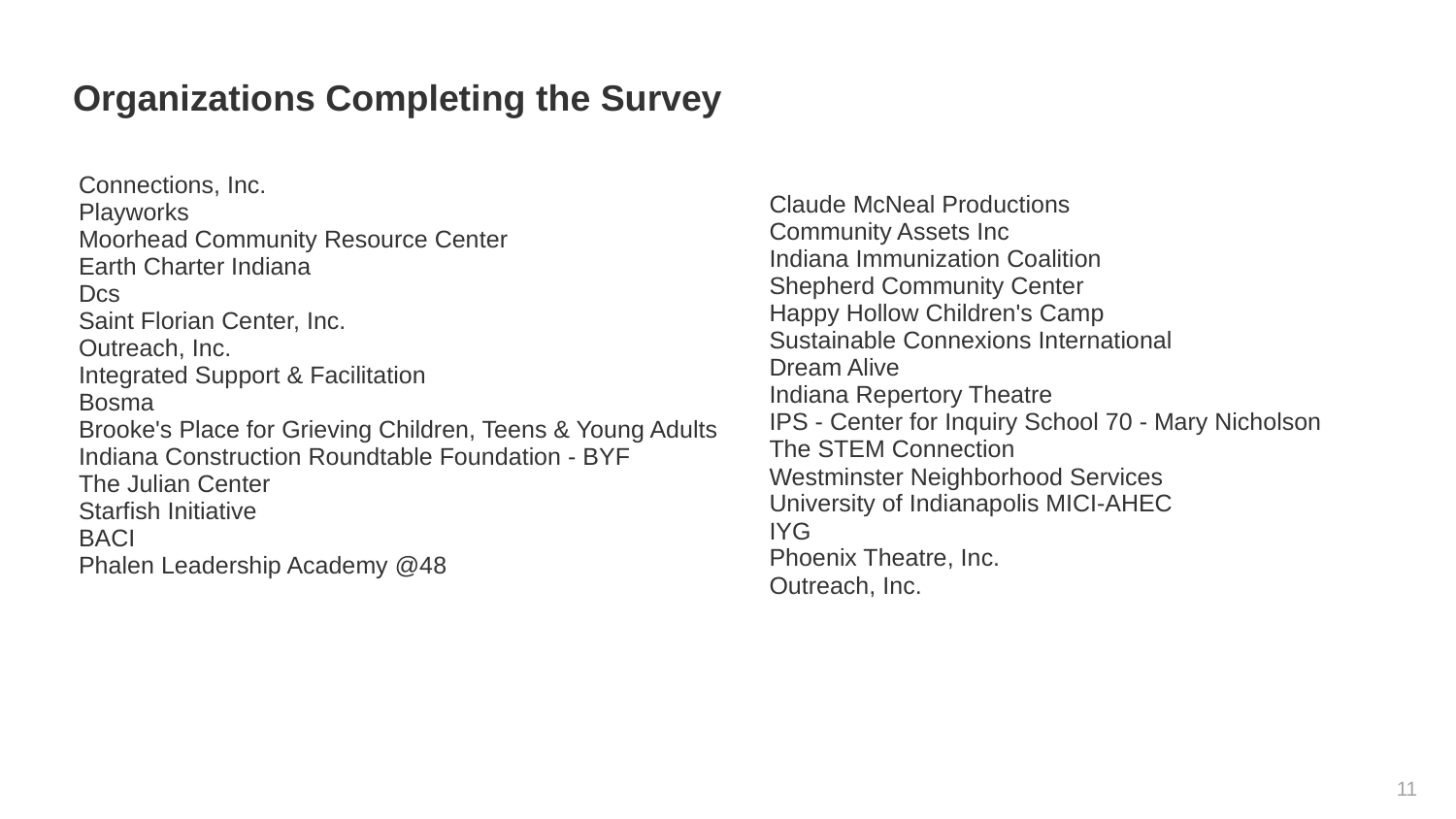

# Organizations Completing the Survey
| Connections, Inc. |  |
| --- | --- |
| Playworks |  |
| Moorhead Community Resource Center |  |
| Earth Charter Indiana |  |
| Dcs |  |
| Saint Florian Center, Inc. |  |
| Outreach, Inc. |  |
| Integrated Support & Facilitation |  |
| Bosma |  |
| Brooke's Place for Grieving Children, Teens & Young Adults |  |
| Indiana Construction Roundtable Foundation - BYF |  |
| The Julian Center |  |
| Starfish Initiative |  |
| BACI |  |
| Phalen Leadership Academy @48 |  |
| Claude McNeal Productions |  |
| --- | --- |
| Community Assets Inc |  |
| Indiana Immunization Coalition |  |
| Shepherd Community Center |  |
| Happy Hollow Children's Camp |  |
| Sustainable Connexions International |  |
| Dream Alive |  |
| Indiana Repertory Theatre |  |
| IPS - Center for Inquiry School 70 - Mary Nicholson |  |
| The STEM Connection |  |
| Westminster Neighborhood Services |  |
| University of Indianapolis MICI-AHEC |  |
| IYG |  |
| Phoenix Theatre, Inc. |  |
| Outreach, Inc. |  |

11